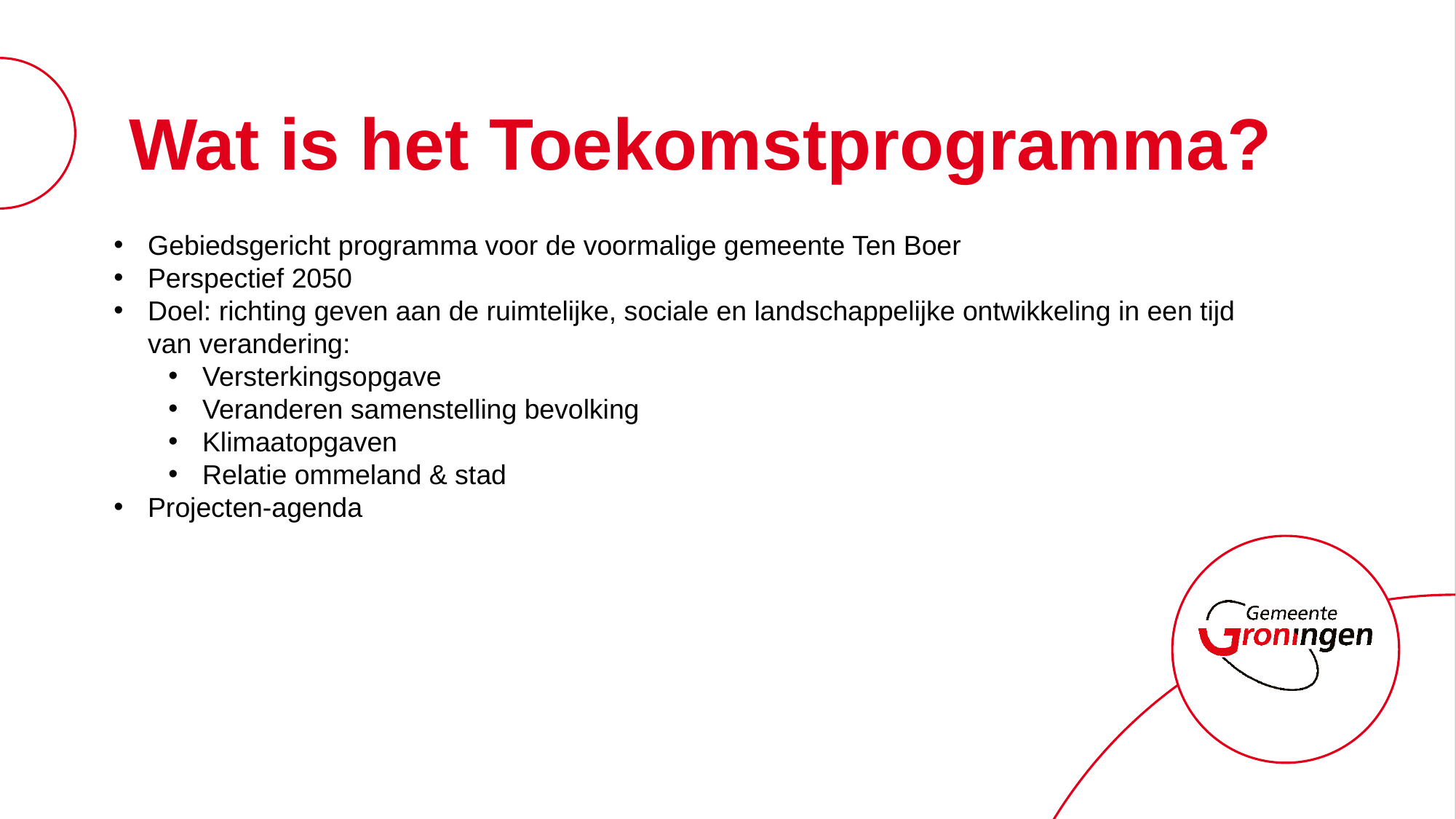

# Wat is het Toekomstprogramma?
Gebiedsgericht programma voor de voormalige gemeente Ten Boer
Perspectief 2050
Doel: richting geven aan de ruimtelijke, sociale en landschappelijke ontwikkeling in een tijd van verandering:
Versterkingsopgave
Veranderen samenstelling bevolking
Klimaatopgaven
Relatie ommeland & stad
Projecten-agenda